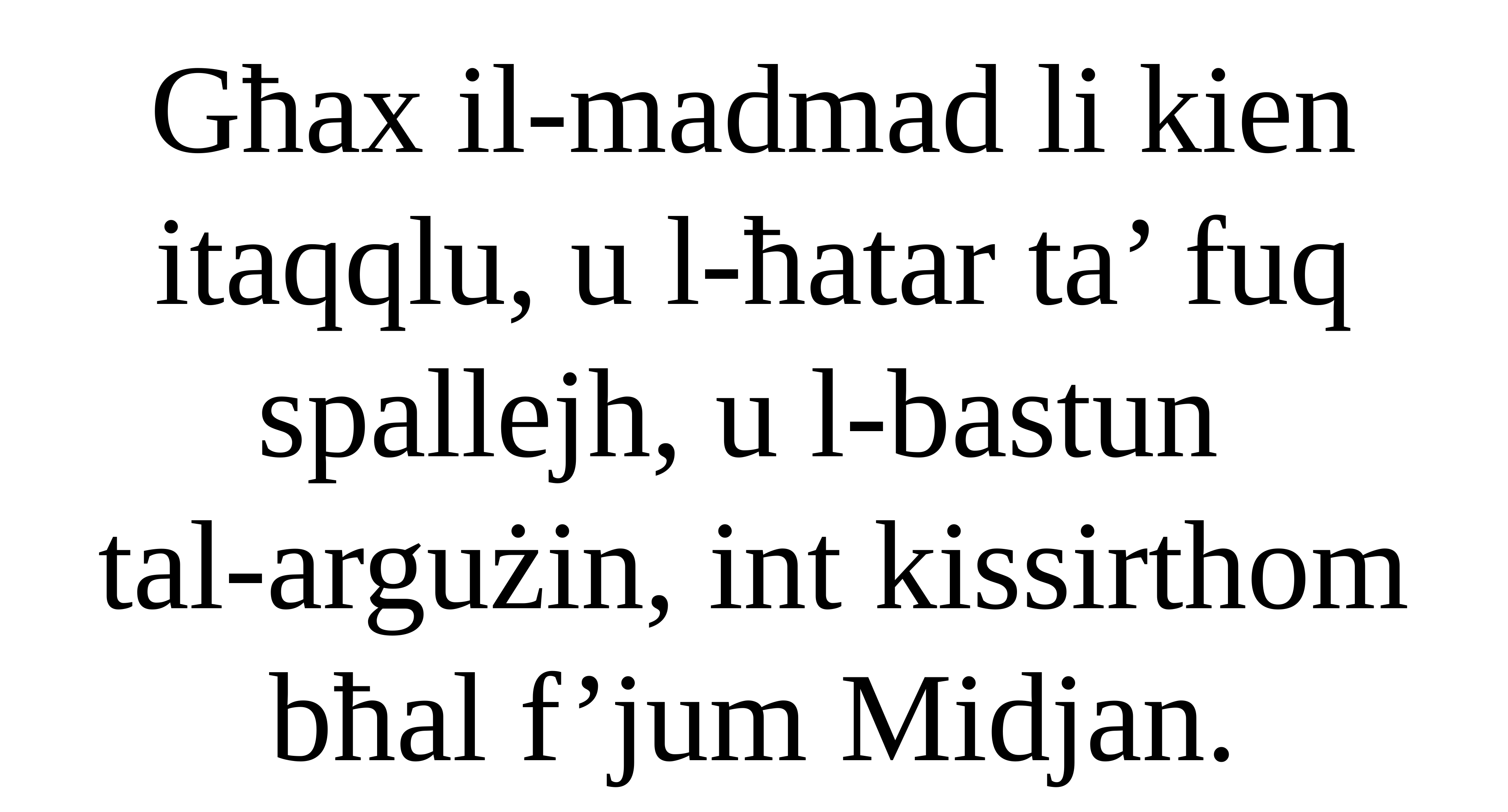

Għax il-madmad li kien itaqqlu, u l-ħatar ta’ fuq spallejh, u l-bastun
tal-argużin, int kissirthom bħal f’jum Midjan.